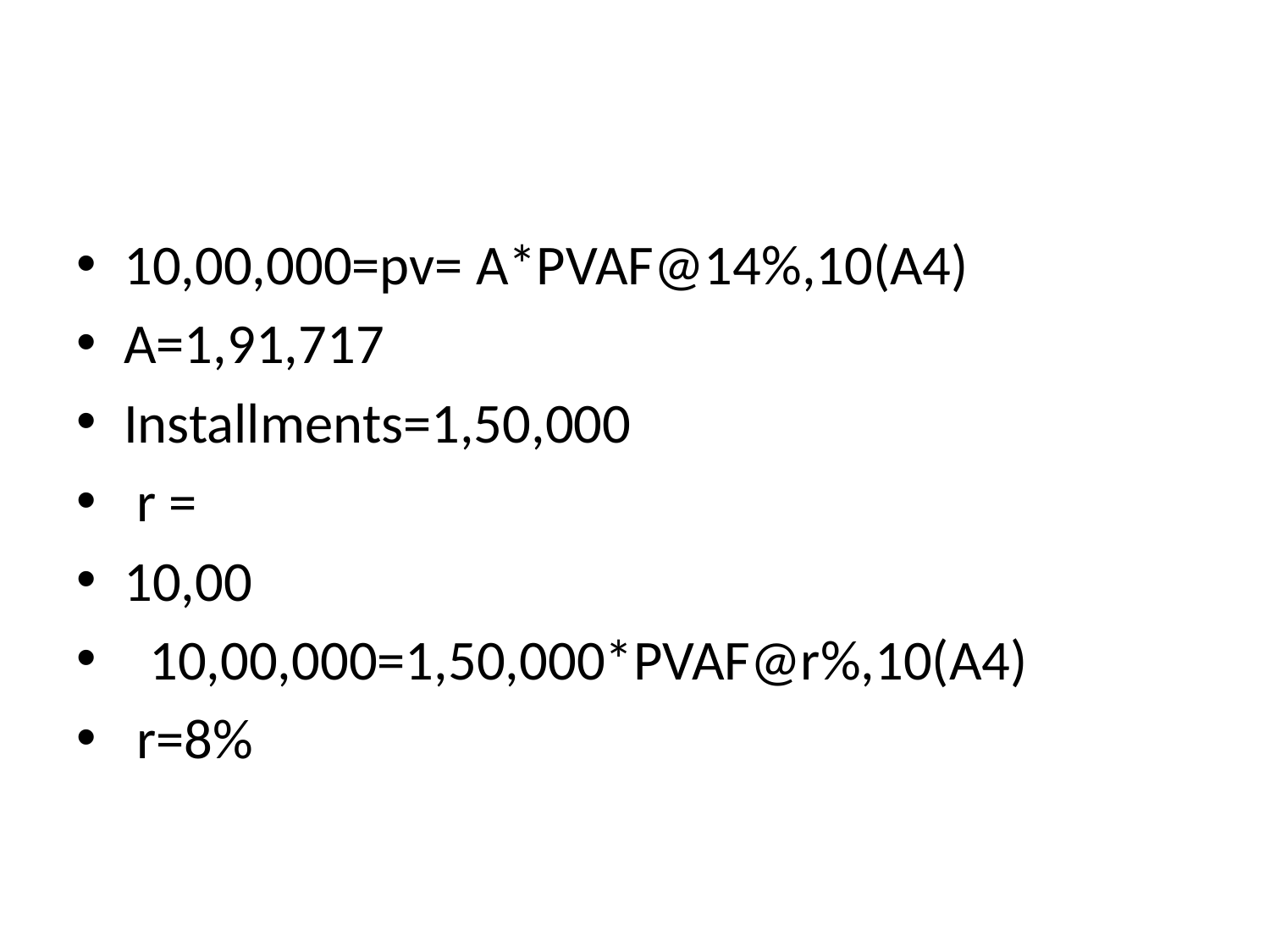

#
10,00,000=pv= A*PVAF@14%,10(A4)
A=1,91,717
Installments=1,50,000
 r =
10,00
  10,00,000=1,50,000*PVAF@r%,10(A4)
 r=8%